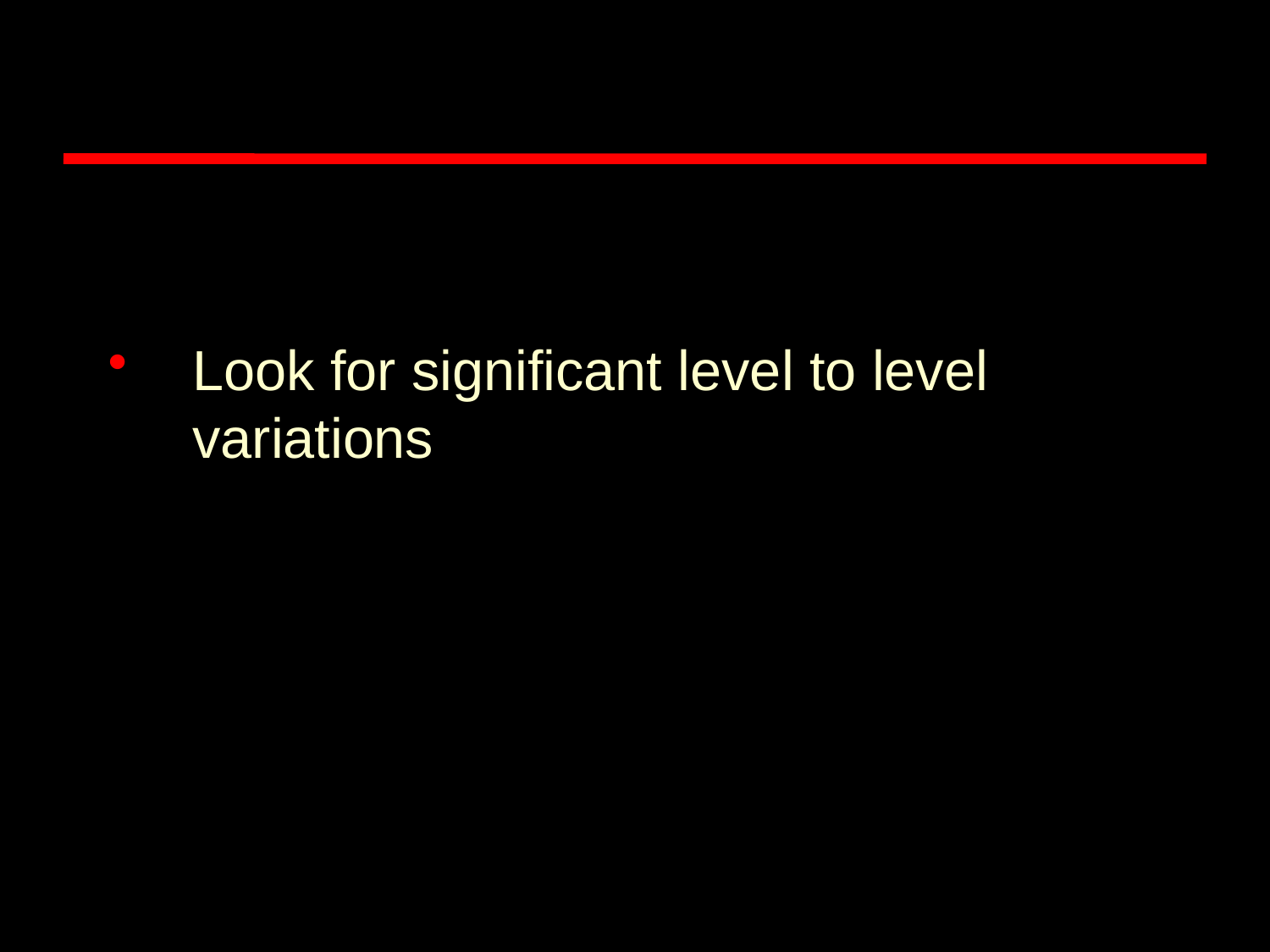

Look for significant level to level variations